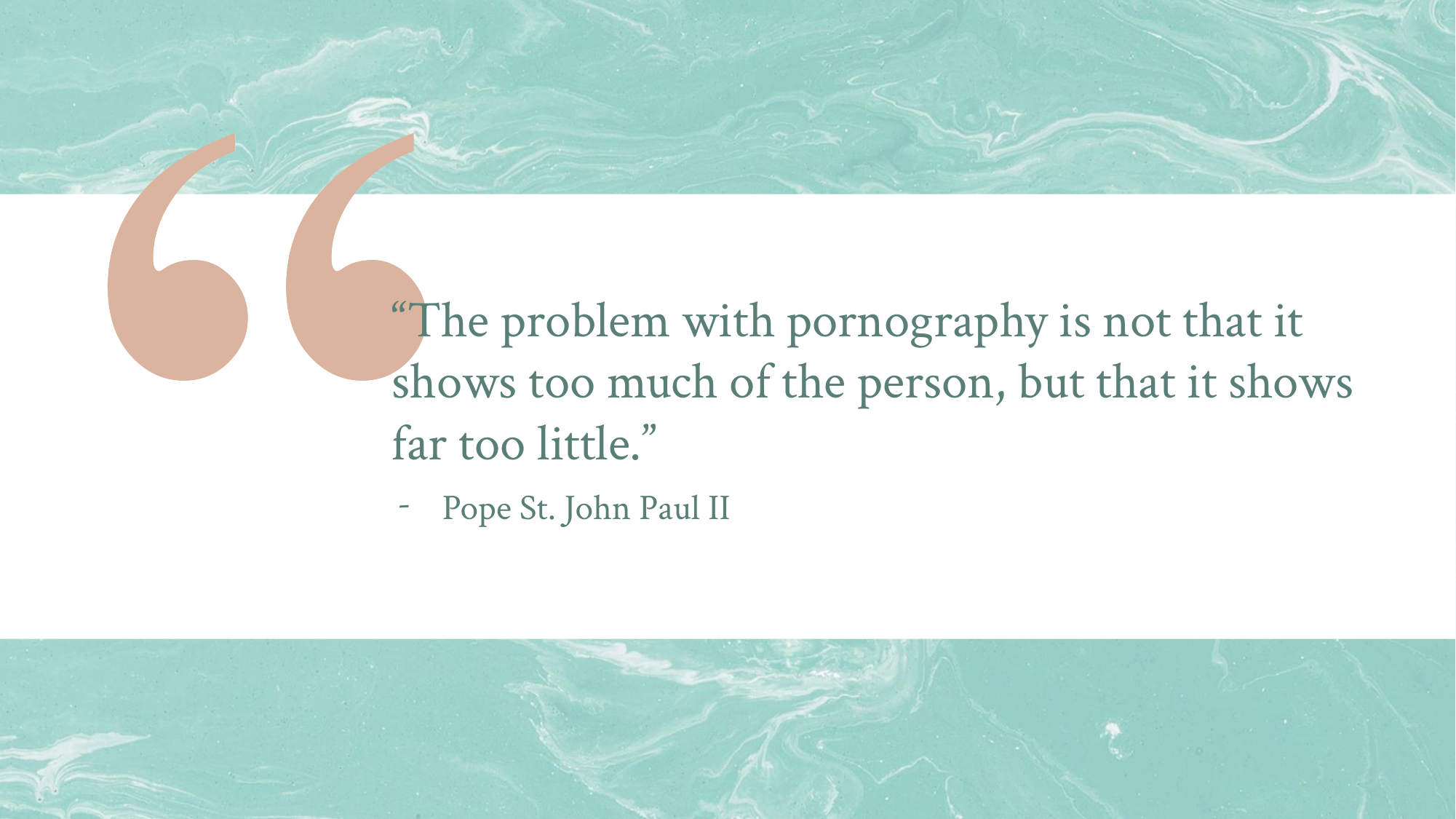

“The problem with pornography is not that it shows too much of the person, but that it shows far too little.”
Pope St. John Paul II